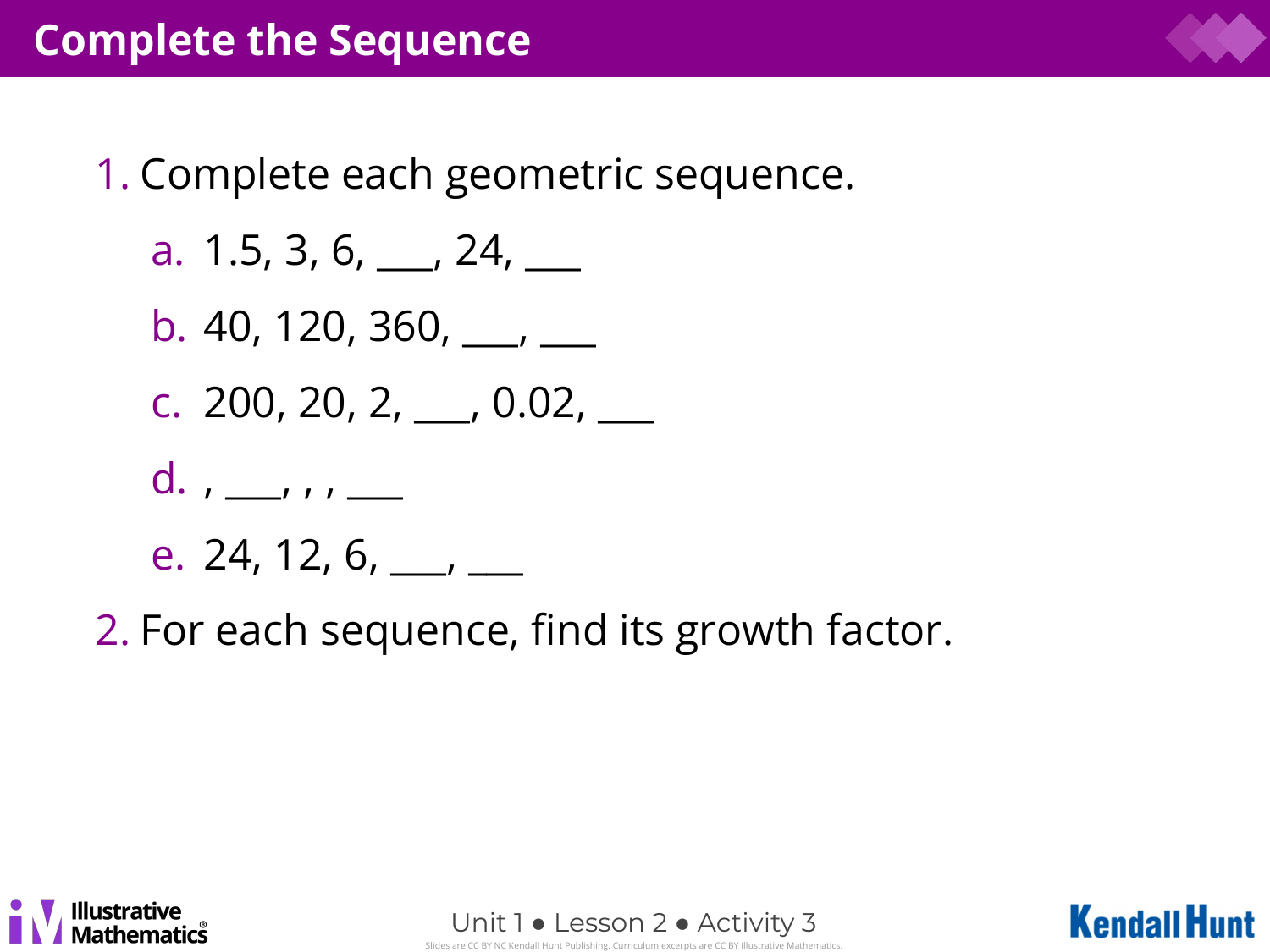

# Complete the Sequence
Complete each geometric sequence.
1.5, 3, 6, ___, 24, ___
40, 120, 360, ___, ___
200, 20, 2, ___, 0.02, ___
, ___, , , ___
24, 12, 6, ___, ___
For each sequence, find its growth factor.

Unit 1 ● Lesson 2 ● Activity 3